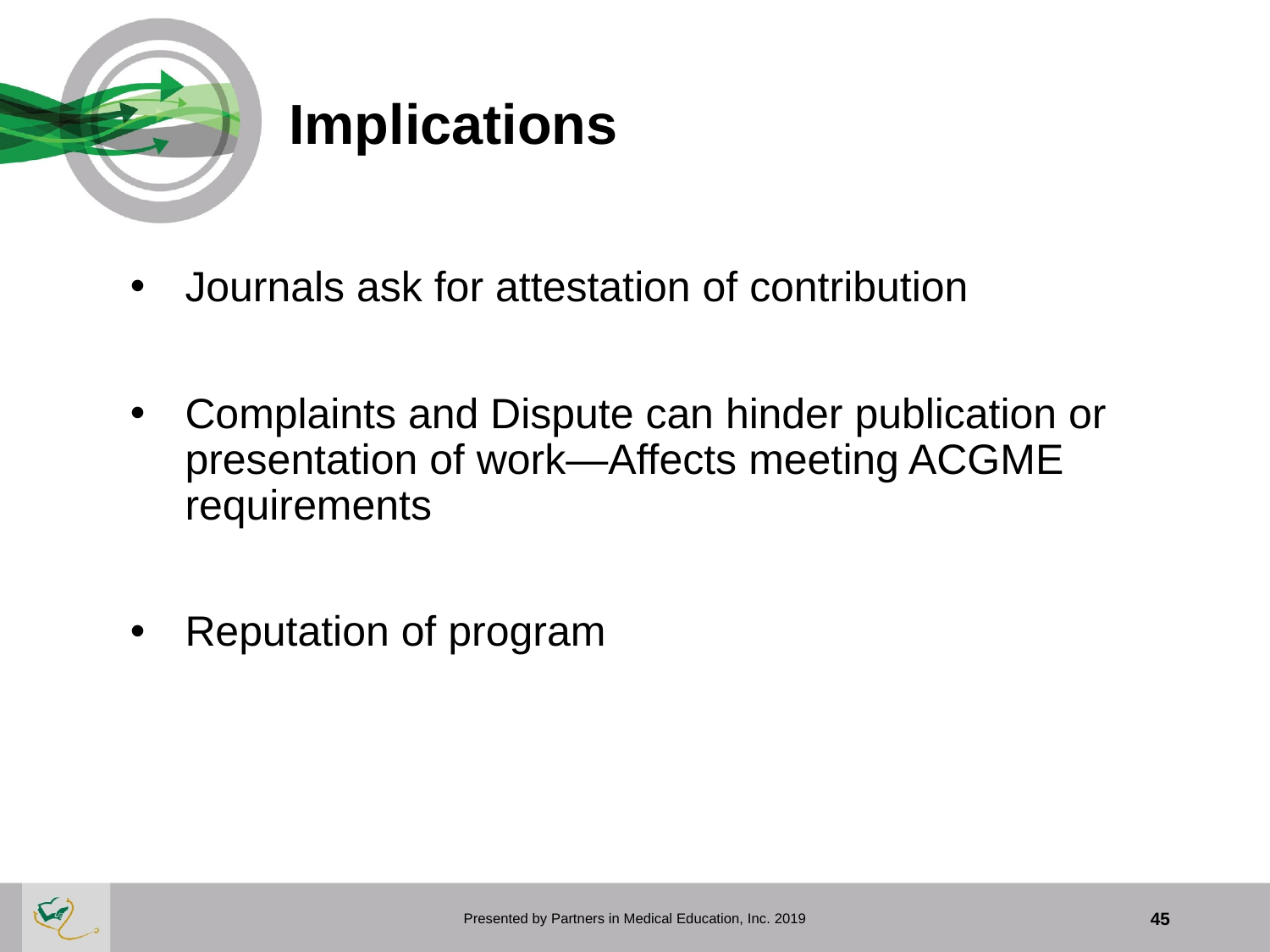

# Implications
Journals ask for attestation of contribution

Complaints and Dispute can hinder publication or presentation of work—Affects meeting ACGME requirements

Reputation of program

Presented by Partners in Medical Education, Inc. 2019
45